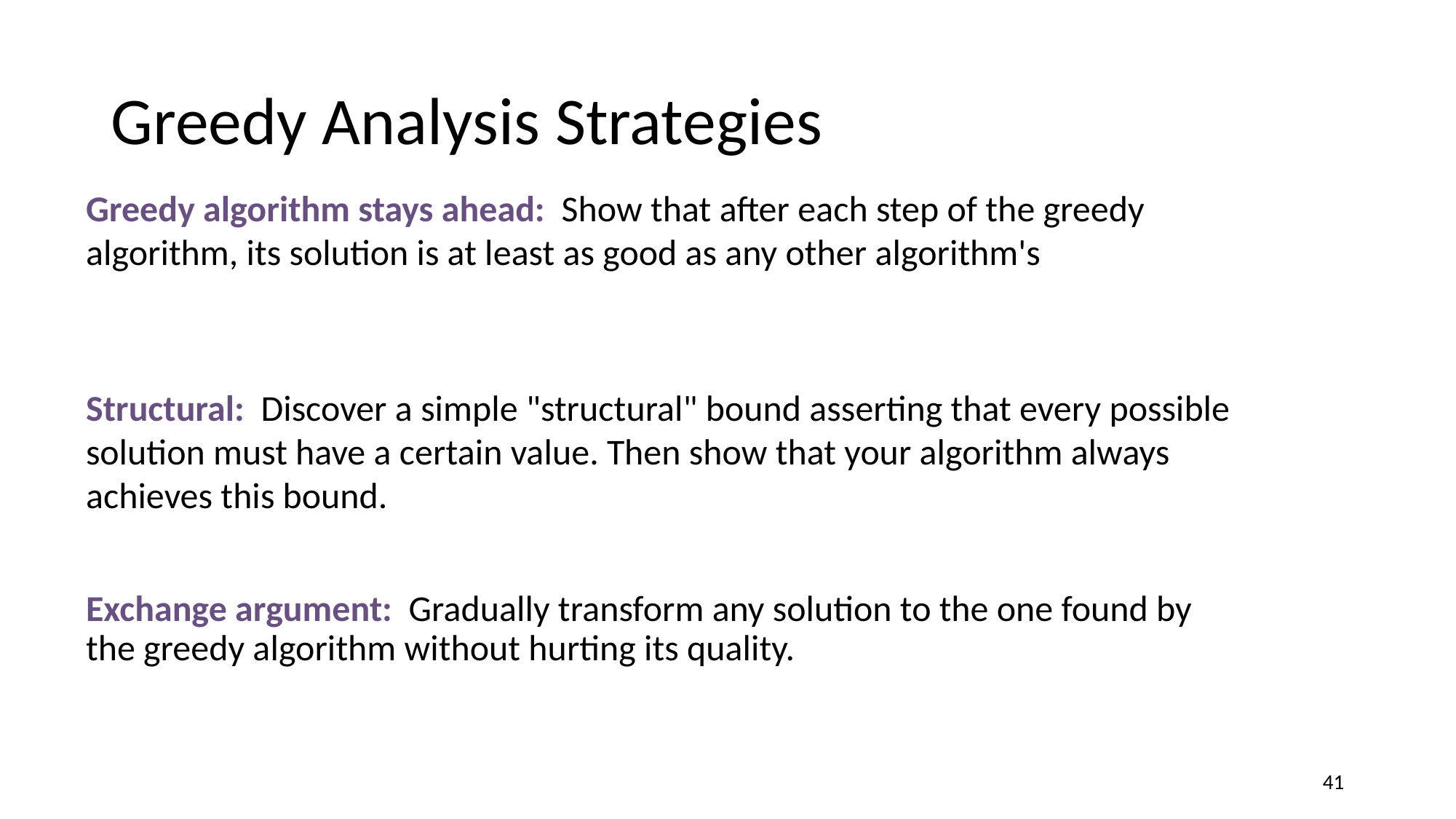

# Greedy Analysis Strategies
Greedy algorithm stays ahead:  Show that after each step of the greedy algorithm, its solution is at least as good as any other algorithm's

Structural:  Discover a simple "structural" bound asserting that every possible solution must have a certain value. Then show that your algorithm always achieves this bound.

Exchange argument:  Gradually transform any solution to the one found by the greedy algorithm without hurting its quality.

41